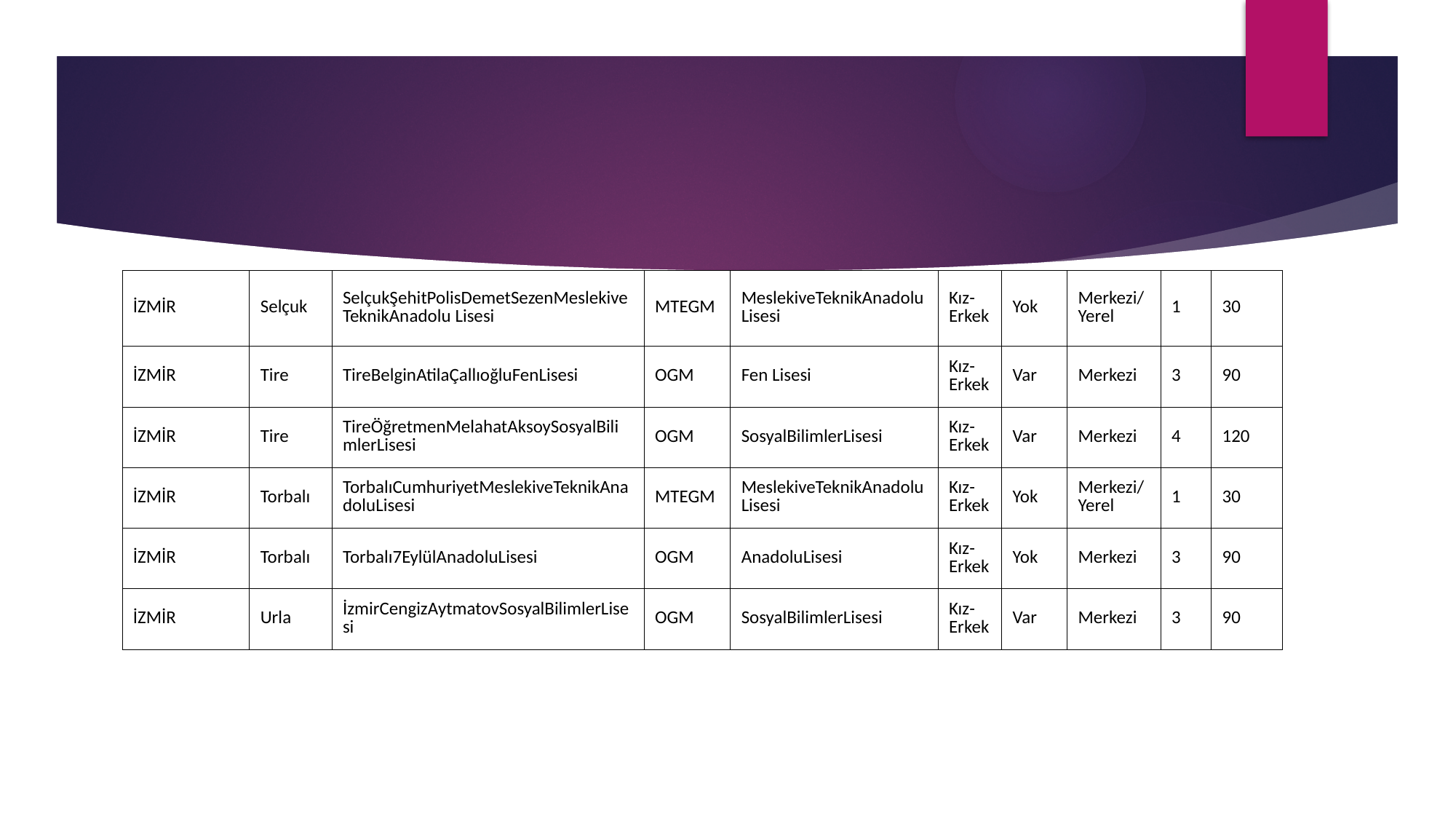

#
| İZMİR | Selçuk | SelçukŞehitPolisDemetSezenMeslekiveTeknikAnadolu Lisesi | MTEGM | MeslekiveTeknikAnadoluLisesi | Kız-Erkek | Yok | Merkezi/Yerel | 1 | 30 |
| --- | --- | --- | --- | --- | --- | --- | --- | --- | --- |
| İZMİR | Tire | TireBelginAtilaÇallıoğluFenLisesi | OGM | Fen Lisesi | Kız-Erkek | Var | Merkezi | 3 | 90 |
| İZMİR | Tire | TireÖğretmenMelahatAksoySosyalBilimlerLisesi | OGM | SosyalBilimlerLisesi | Kız-Erkek | Var | Merkezi | 4 | 120 |
| İZMİR | Torbalı | TorbalıCumhuriyetMeslekiveTeknikAnadoluLisesi | MTEGM | MeslekiveTeknikAnadoluLisesi | Kız-Erkek | Yok | Merkezi/Yerel | 1 | 30 |
| İZMİR | Torbalı | Torbalı7EylülAnadoluLisesi | OGM | AnadoluLisesi | Kız-Erkek | Yok | Merkezi | 3 | 90 |
| İZMİR | Urla | İzmirCengizAytmatovSosyalBilimlerLisesi | OGM | SosyalBilimlerLisesi | Kız-Erkek | Var | Merkezi | 3 | 90 |